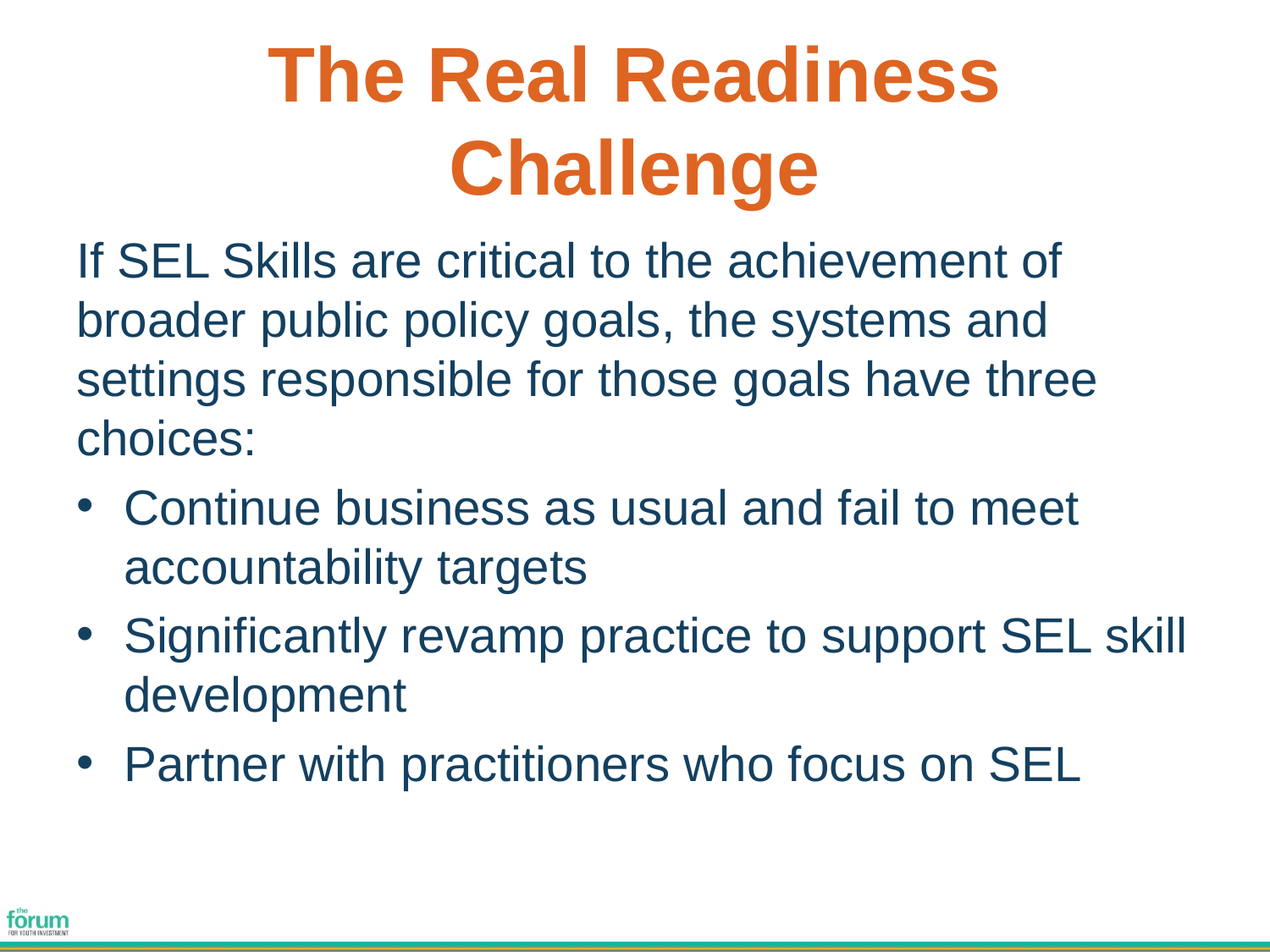

# The Real Readiness Challenge
If SEL Skills are critical to the achievement of broader public policy goals, the systems and settings responsible for those goals have three choices:
Continue business as usual and fail to meet accountability targets
Significantly revamp practice to support SEL skill development
Partner with practitioners who focus on SEL